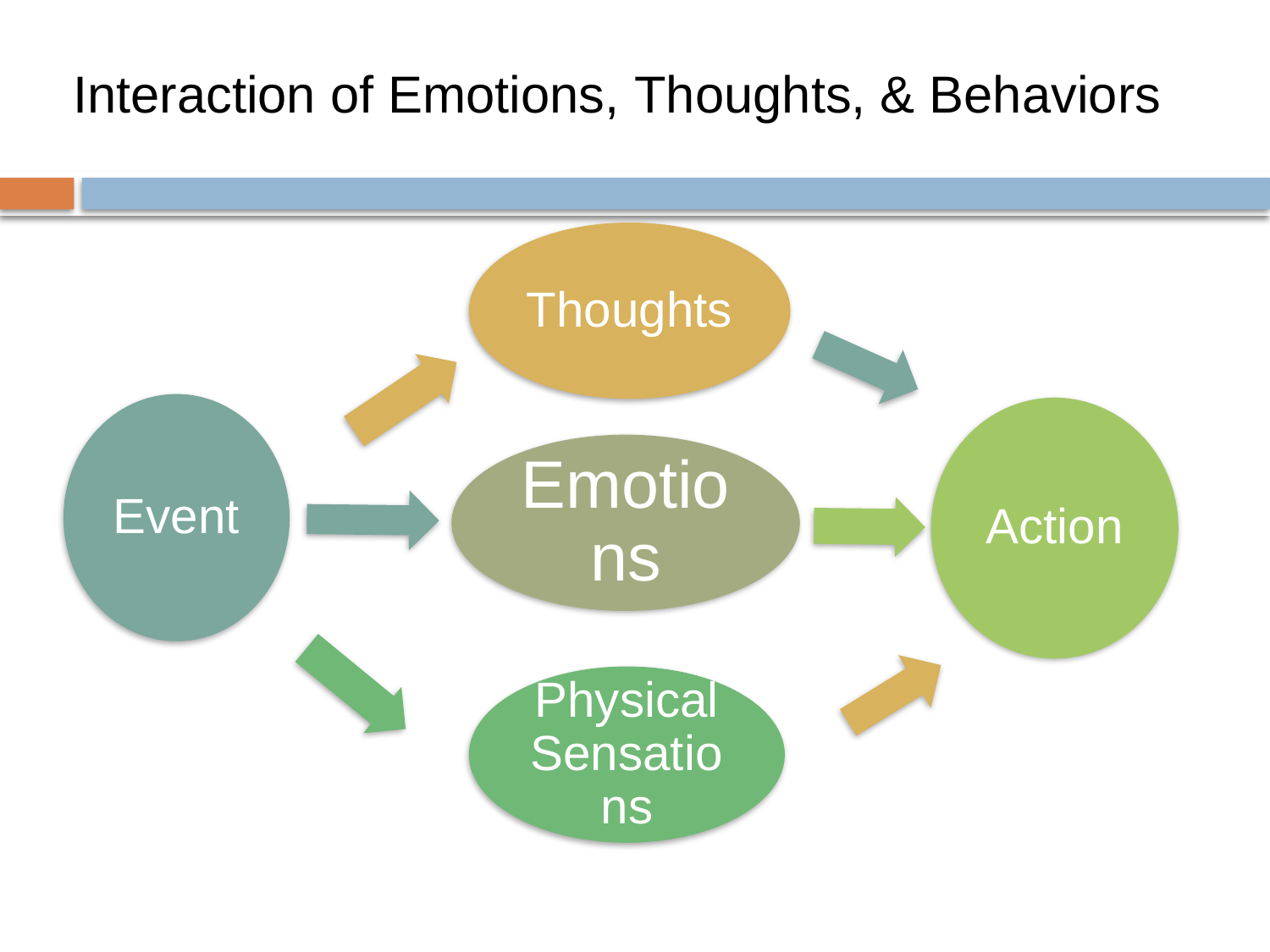

# Interaction of Emotions, Thoughts, & Behaviors
Emotions

Thoughts

Action

Physical Sensations

Event